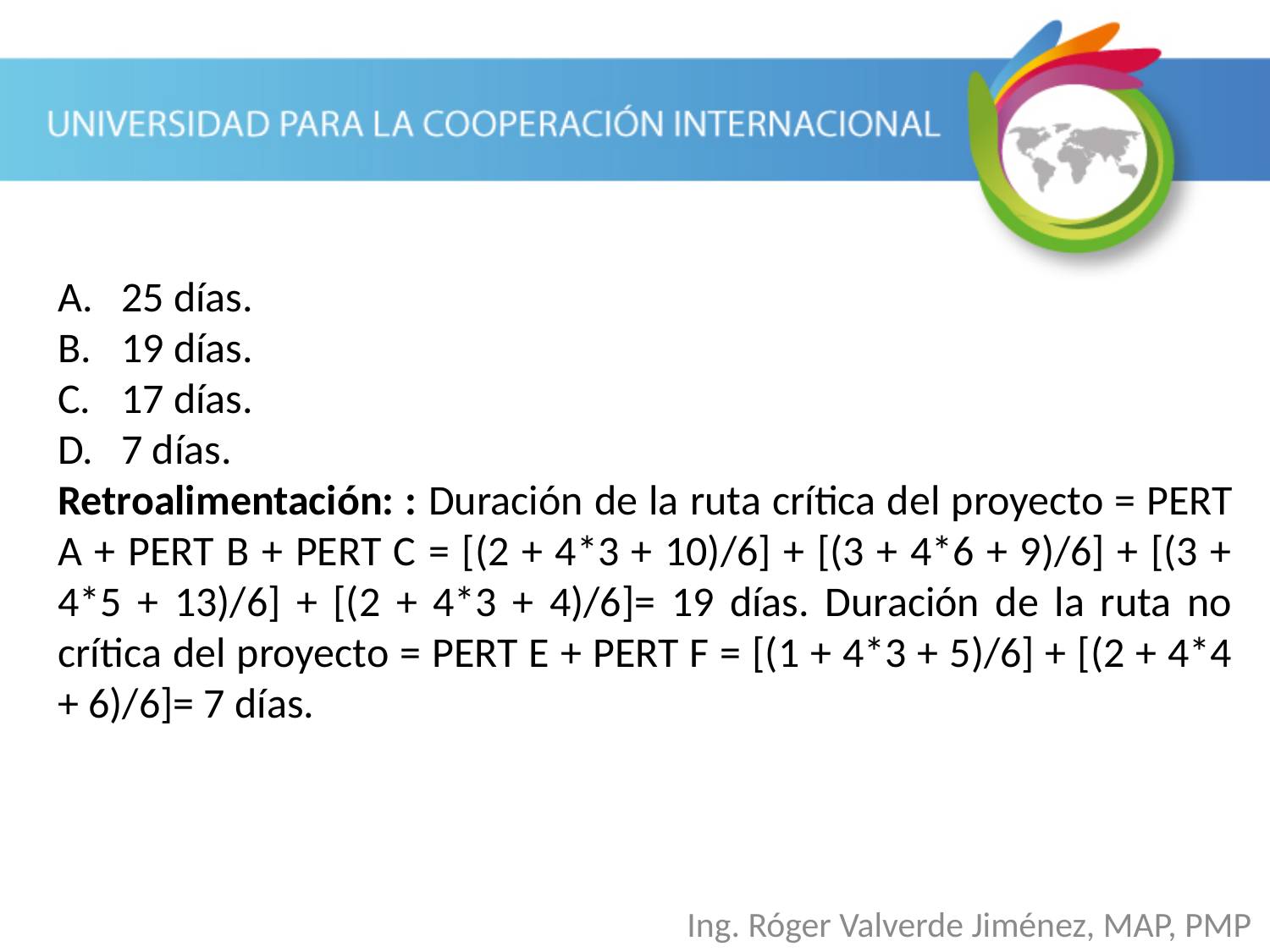

25 días.
19 días.
17 días.
7 días.
Retroalimentación: : Duración de la ruta crítica del proyecto = PERT A + PERT B + PERT C = [(2 + 4*3 + 10)/6] + [(3 + 4*6 + 9)/6] + [(3 + 4*5 + 13)/6] + [(2 + 4*3 + 4)/6]= 19 días. Duración de la ruta no crítica del proyecto = PERT E + PERT F = [(1 + 4*3 + 5)/6] + [(2 + 4*4 + 6)/6]= 7 días.

Ing. Róger Valverde Jiménez, MAP, PMP